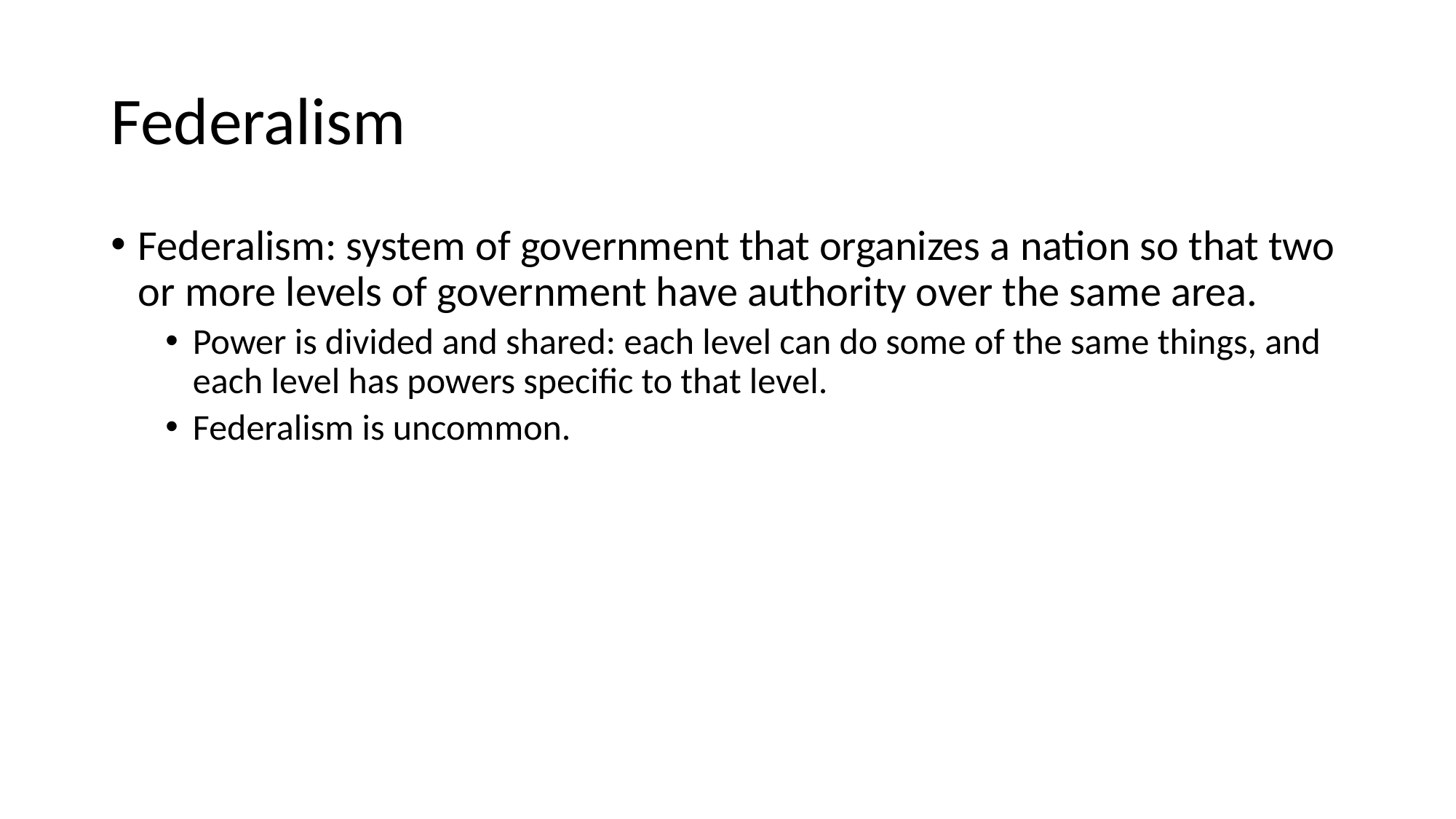

# Federalism
Federalism: system of government that organizes a nation so that two or more levels of government have authority over the same area.
Power is divided and shared: each level can do some of the same things, and each level has powers specific to that level.
Federalism is uncommon.